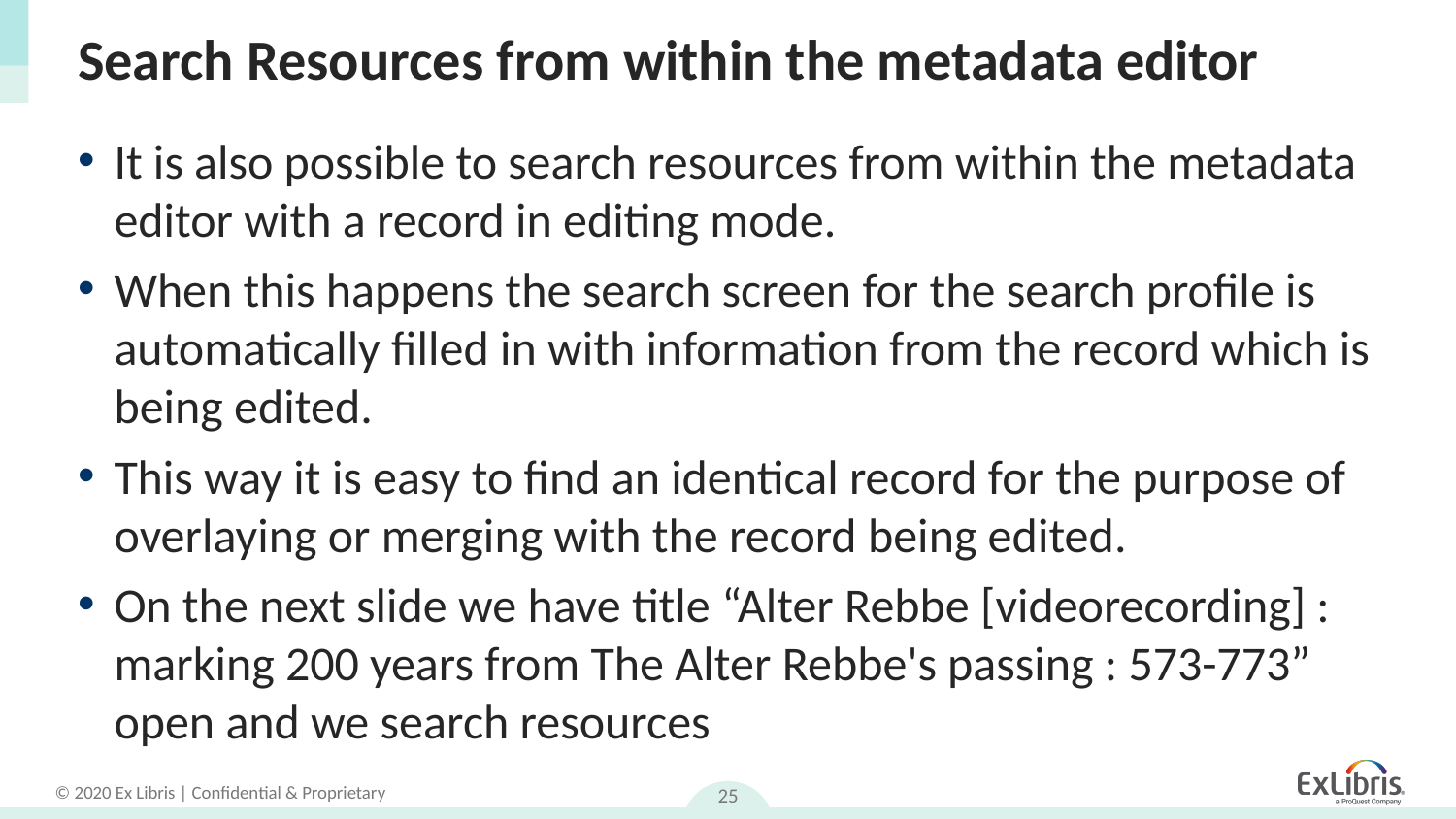

# Search Resources from within the metadata editor
It is also possible to search resources from within the metadata editor with a record in editing mode.
When this happens the search screen for the search profile is automatically filled in with information from the record which is being edited.
This way it is easy to find an identical record for the purpose of overlaying or merging with the record being edited.
On the next slide we have title “Alter Rebbe [videorecording] : marking 200 years from The Alter Rebbe's passing : 573-773” open and we search resources

25